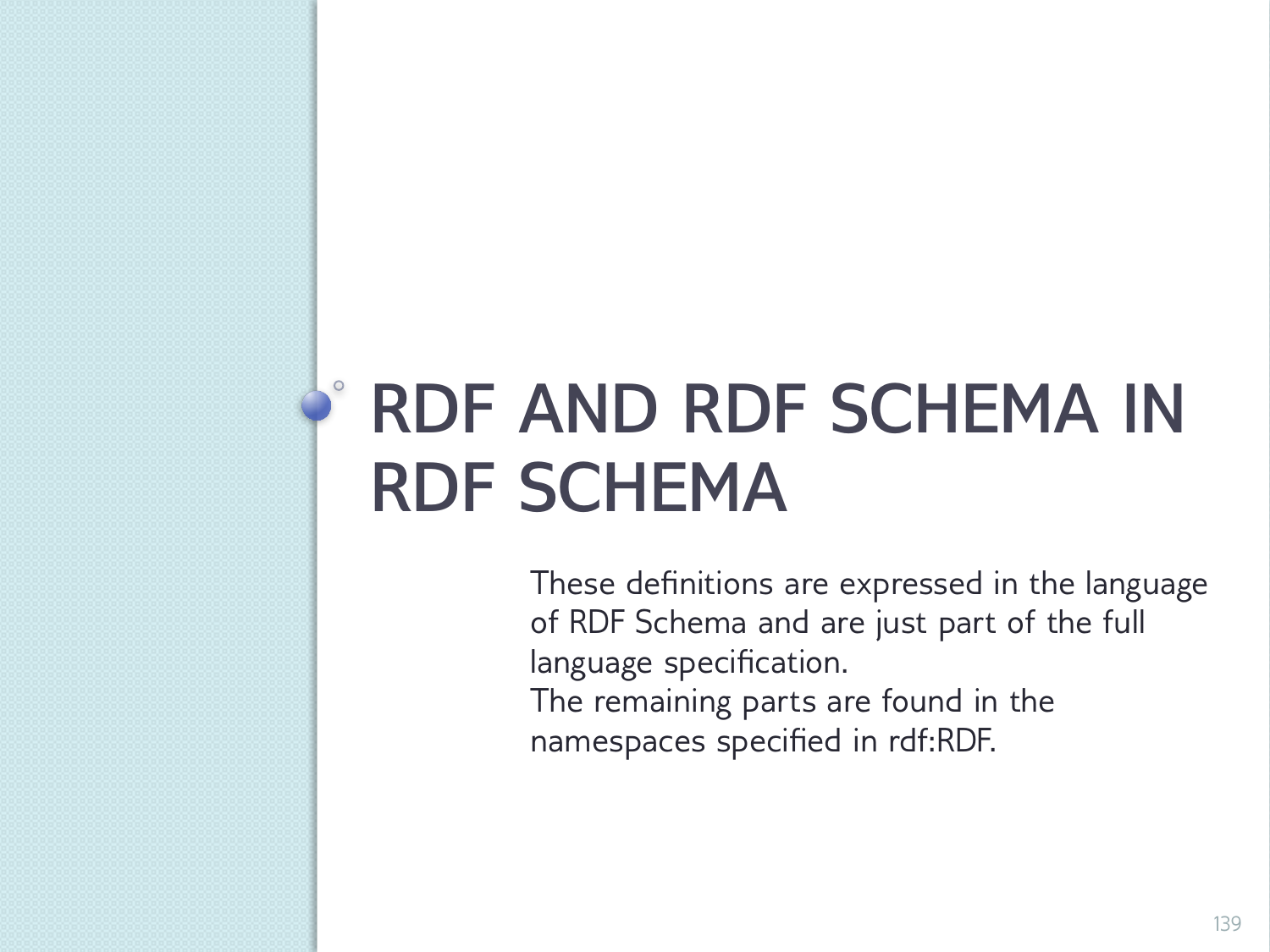

# RDF and RDF Schema in RDF Schema
These definitions are expressed in the language of RDF Schema and are just part of the full language specification.
The remaining parts are found in the namespaces specified in rdf:RDF.

139